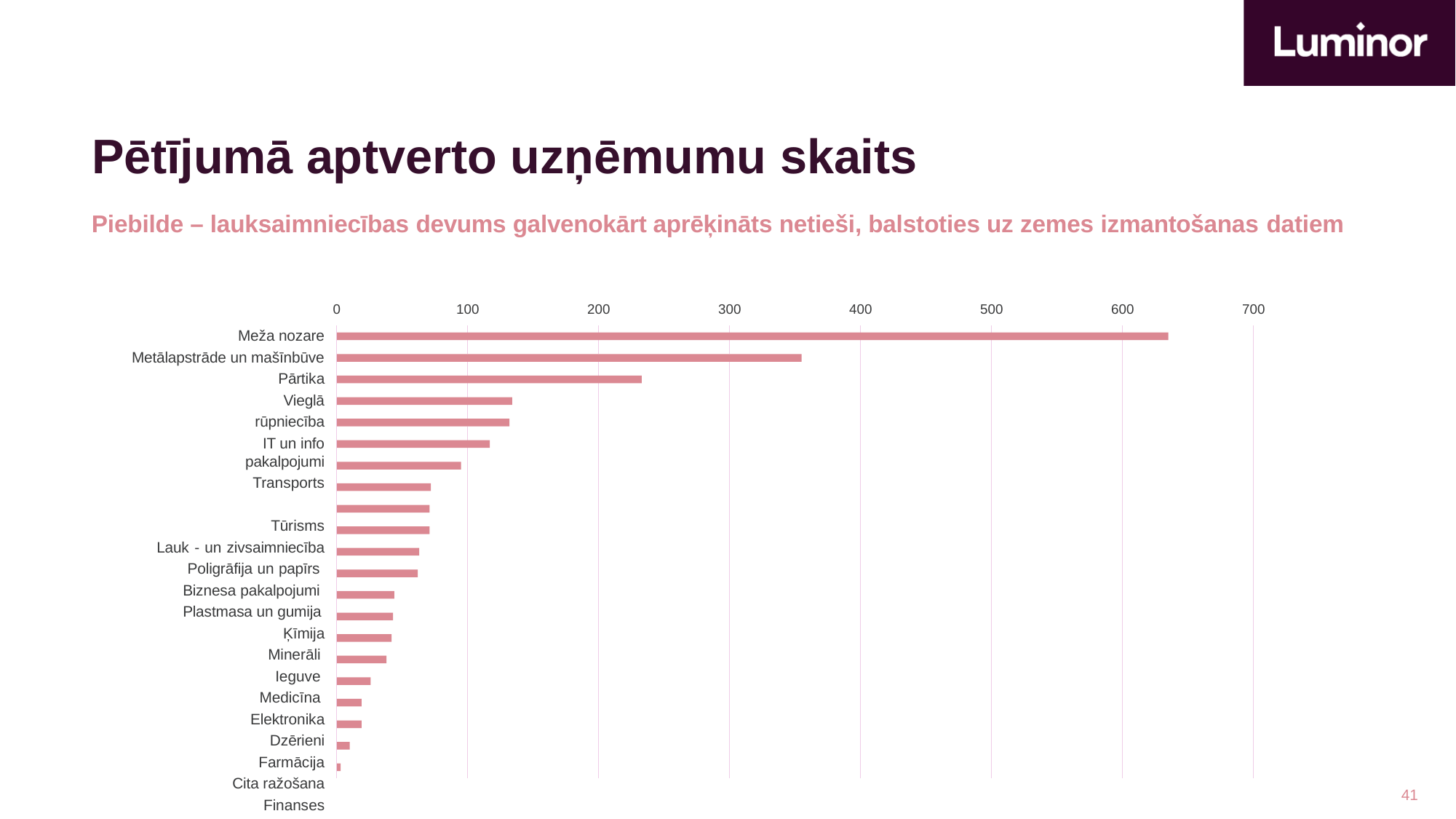

# Pētījumā aptverto uzņēmumu skaits
Piebilde – lauksaimniecības devums galvenokārt aprēķināts netieši, balstoties uz zemes izmantošanas datiem
0
100
200
300
400
500
600
700
Meža nozare
Metālapstrāde un mašīnbūve
Pārtika  Vieglā rūpniecība
IT un info pakalpojumi
Transports  Tūrisms
Lauk - un zivsaimniecība  Poligrāfija un papīrs  Biznesa pakalpojumi  Plastmasa un gumija
Ķīmija  Minerāli  Ieguve  Medicīna  Elektronika  Dzērieni
Farmācija
Cita ražošana
Finanses  Citas nozares

41